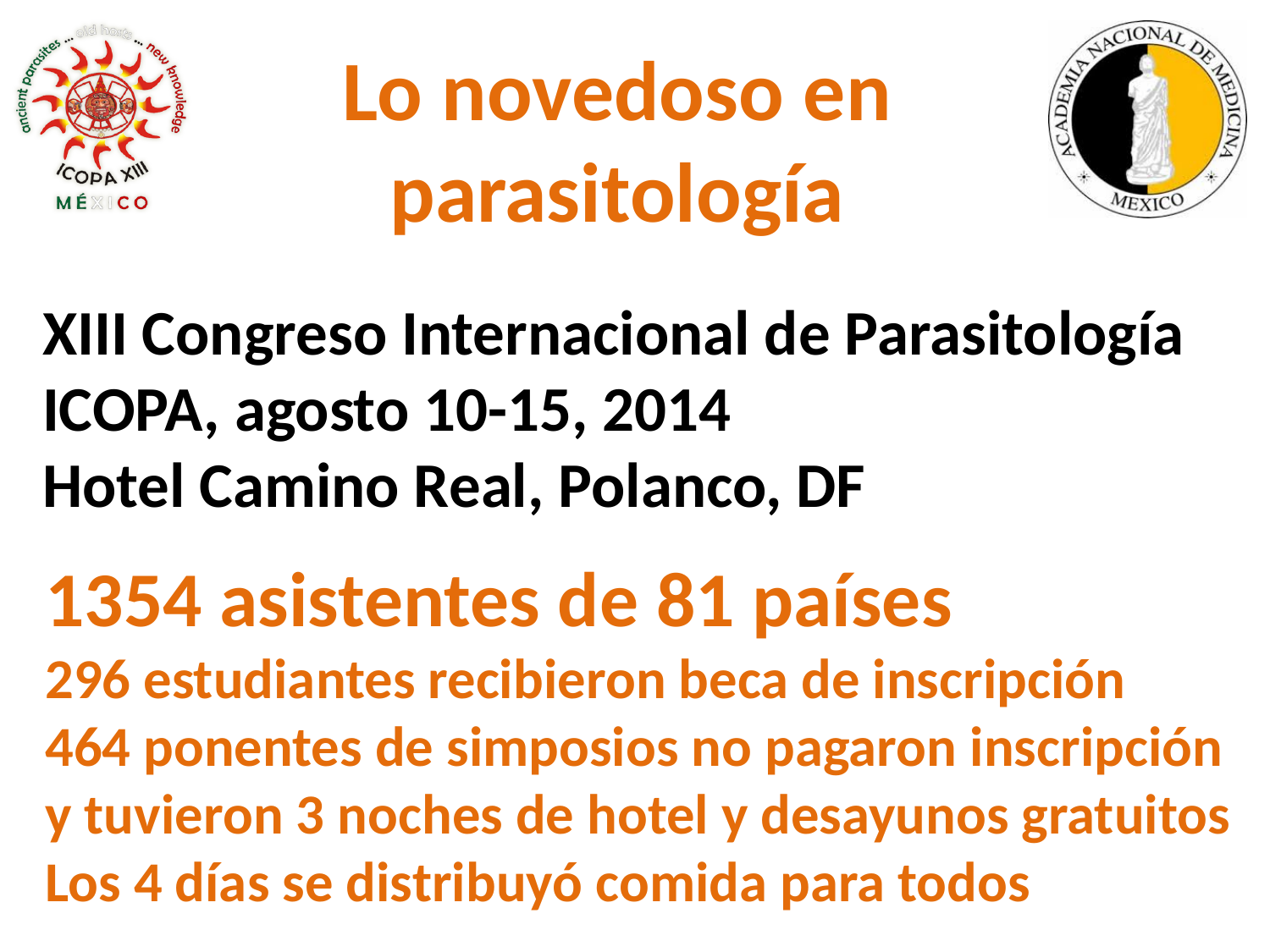

Lo novedoso en parasitología
XIII Congreso Internacional de Parasitología
ICOPA, agosto 10-15, 2014
Hotel Camino Real, Polanco, DF
1354 asistentes de 81 países
296 estudiantes recibieron beca de inscripción
464 ponentes de simposios no pagaron inscripción
y tuvieron 3 noches de hotel y desayunos gratuitos
Los 4 días se distribuyó comida para todos